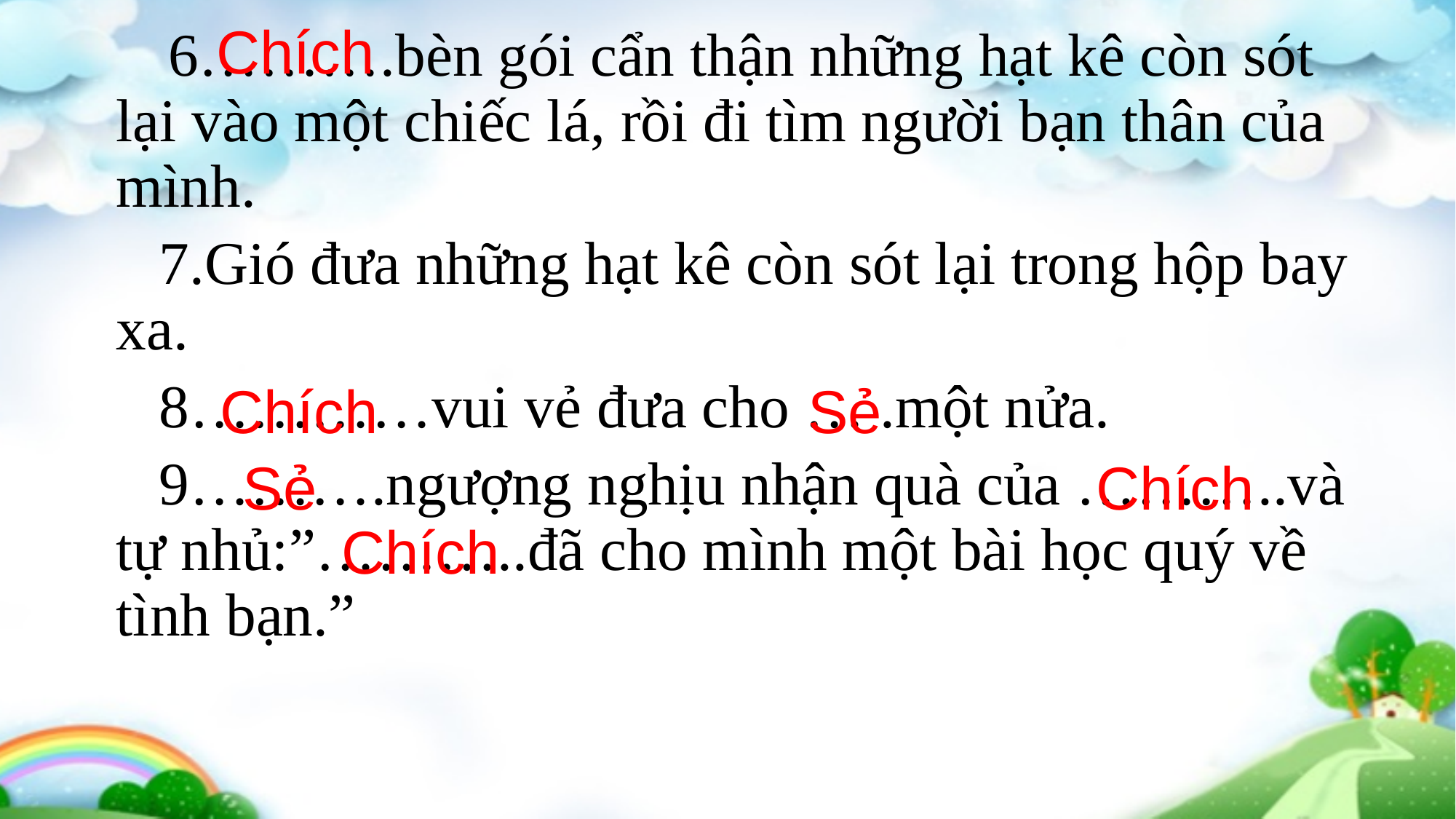

Chích
     6……….bèn gói cẩn thận những hạt kê còn sót lại vào một chiếc lá, rồi đi tìm người bạn thân của mình.
     7.Gió đưa những hạt kê còn sót lại trong hộp bay xa.
     8…………vui vẻ đưa cho … .một nửa.
     9……….ngượng nghịu nhận quà của ………..và tự nhủ:”………..đã cho mình một bài học quý về tình bạn.”
Chích
Sẻ
Sẻ
Chích
Chích